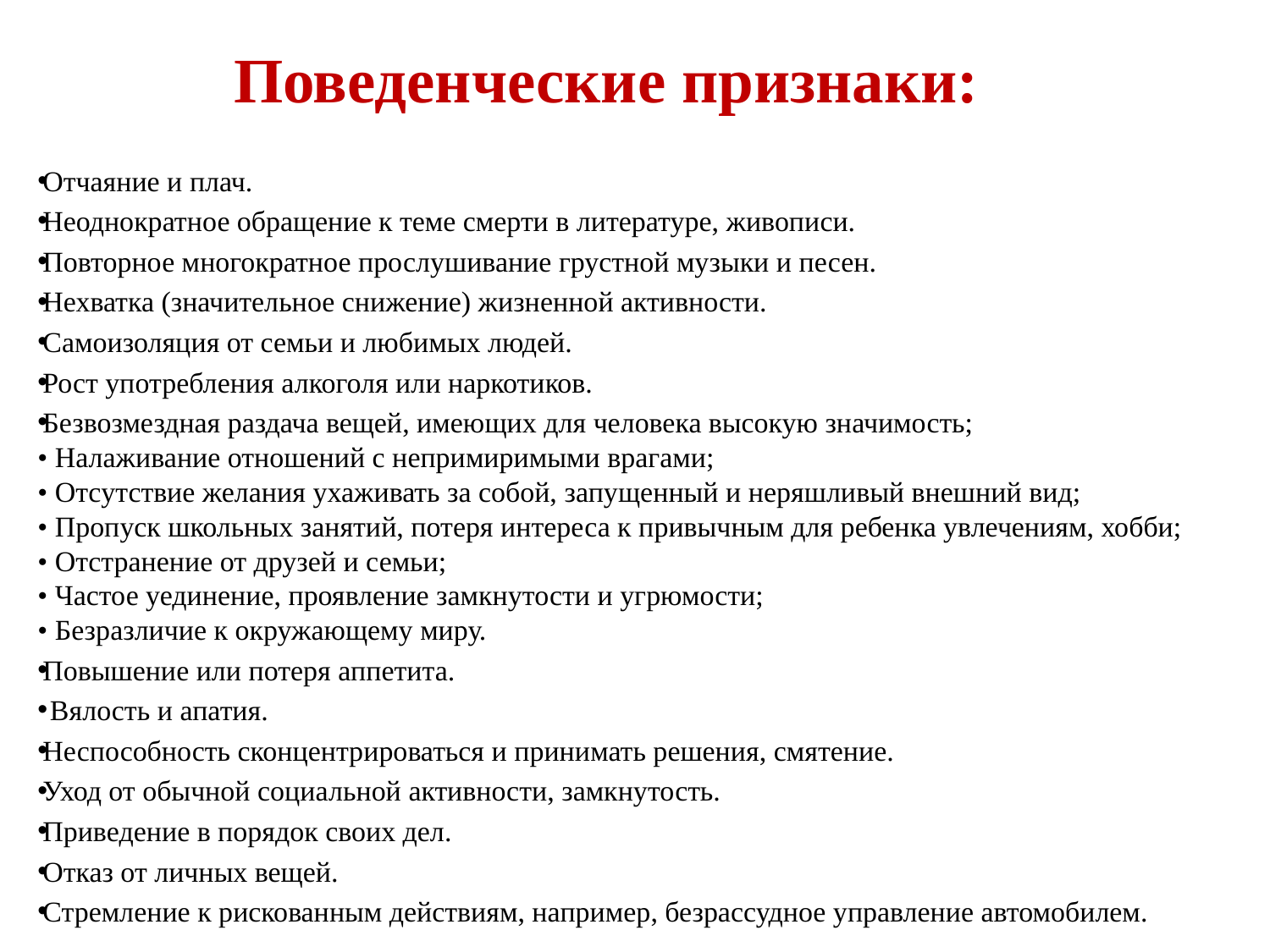

# Поведенческие признаки:
Отчаяние и плач.
Неоднократное обращение к теме смерти в литературе, живописи.
Повторное многократное прослушивание грустной музыки и песен.
Нехватка (значительное снижение) жизненной активности.
Самоизоляция от семьи и любимых людей.
Рост употребления алкоголя или наркотиков.
Безвозмездная раздача вещей, имеющих для человека высокую значимость; 
• Налаживание отношений с непримиримыми врагами; 
• Отсутствие желания ухаживать за собой, запущенный и неряшливый внешний вид; 
• Пропуск школьных занятий, потеря интереса к привычным для ребенка увлечениям, хобби; 
• Отстранение от друзей и семьи; 
• Частое уединение, проявление замкнутости и угрюмости; 
• Безразличие к окружающему миру.
Повышение или потеря аппетита.
 Вялость и апатия.
Неспособность сконцентрироваться и принимать решения, смятение.
Уход от обычной социальной активности, замкнутость.
Приведение в порядок своих дел.
Отказ от личных вещей.
Стремление к рискованным действиям, например, безрассудное управление автомобилем.